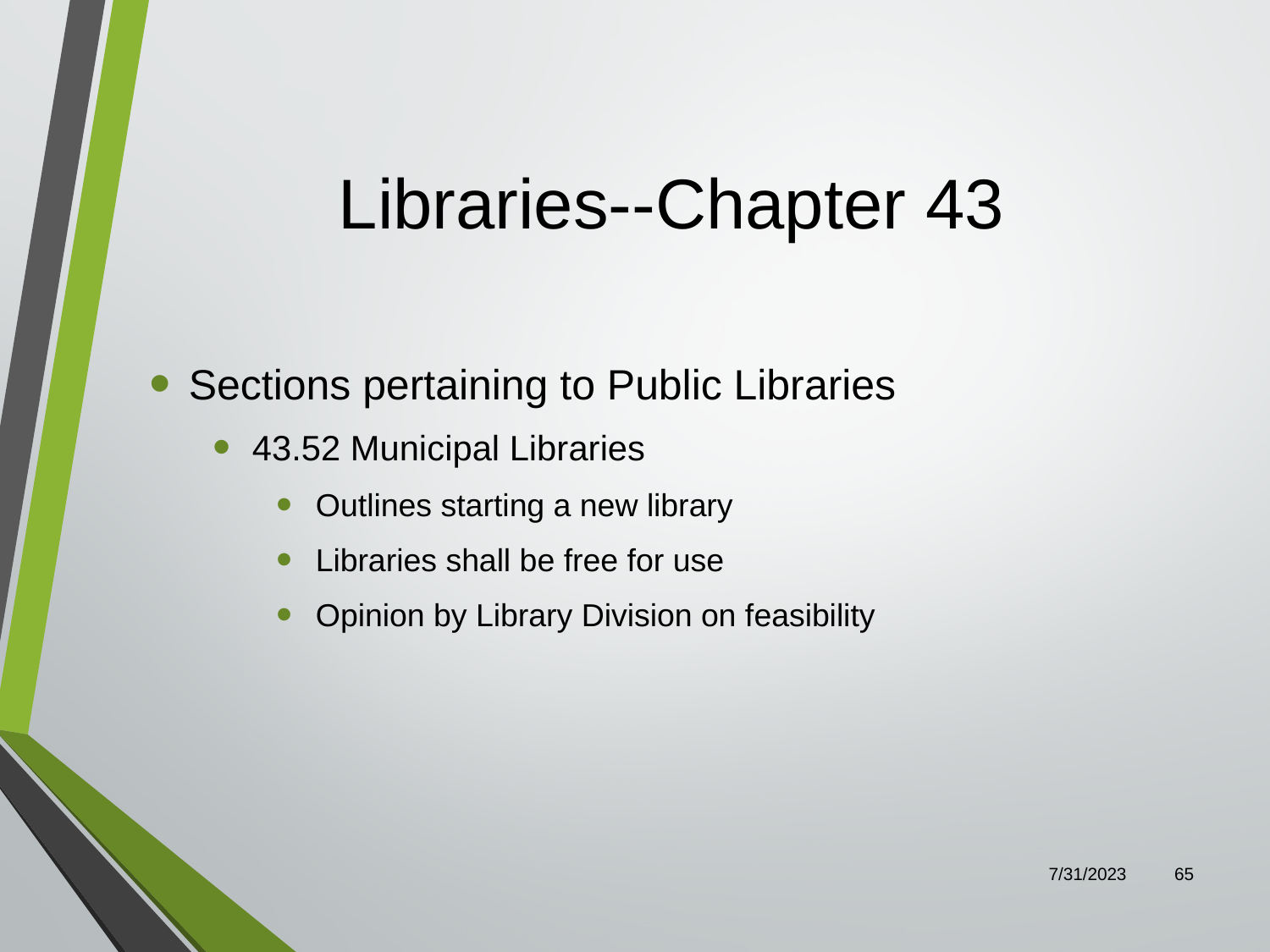

# Libraries--Chapter 43
Sections pertaining to Public Libraries
43.52 Municipal Libraries
Outlines starting a new library
Libraries shall be free for use
Opinion by Library Division on feasibility

7/31/2023
65